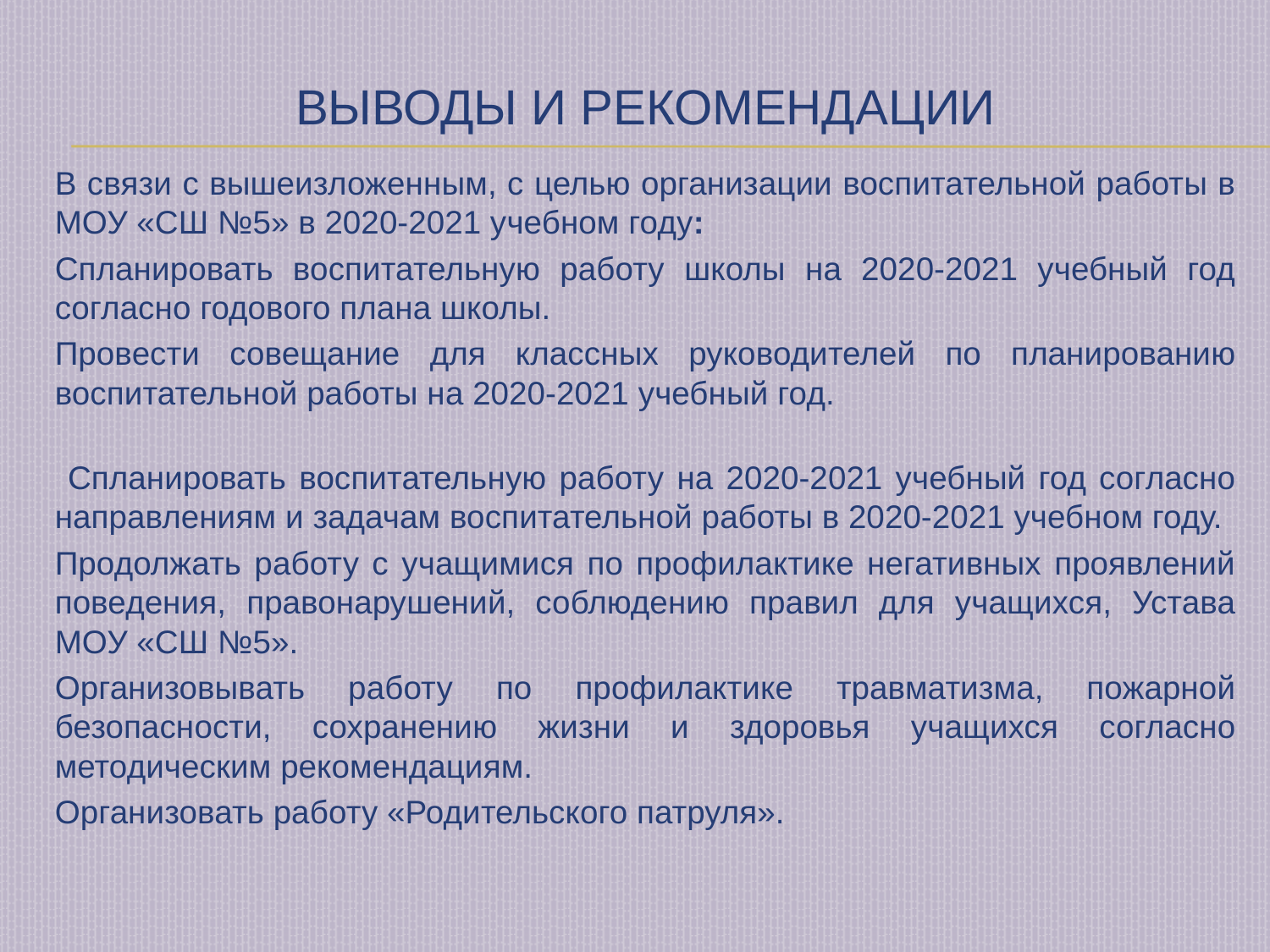

# ВЫВОДЫ и РЕКОМЕНДАЦИИ
В связи с вышеизложенным, с целью организации воспитательной работы в МОУ «СШ №5» в 2020-2021 учебном году:
Спланировать воспитательную работу школы на 2020-2021 учебный год согласно годового плана школы.
Провести совещание для классных руководителей по планированию воспитательной работы на 2020-2021 учебный год.
 Спланировать воспитательную работу на 2020-2021 учебный год согласно направлениям и задачам воспитательной работы в 2020-2021 учебном году.
Продолжать работу с учащимися по профилактике негативных проявлений поведения, правонарушений, соблюдению правил для учащихся, Устава МОУ «СШ №5».
Организовывать работу по профилактике травматизма, пожарной безопасности, сохранению жизни и здоровья учащихся согласно методическим рекомендациям.
Организовать работу «Родительского патруля».